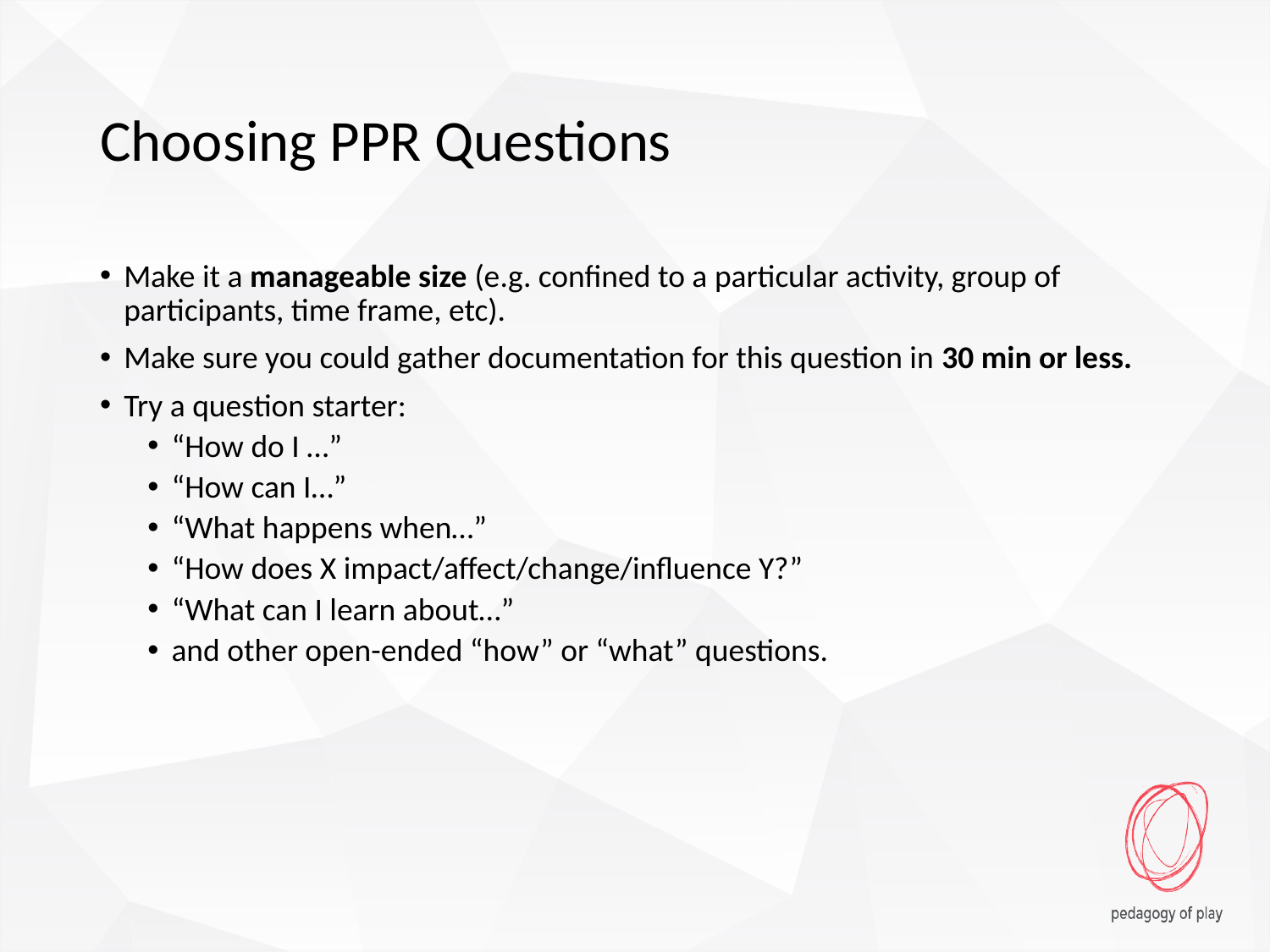

# Choosing PPR Questions
Make it a manageable size (e.g. confined to a particular activity, group of participants, time frame, etc).
Make sure you could gather documentation for this question in 30 min or less.
Try a question starter:
“How do I …”
“How can I…”
“What happens when…”
“How does X impact/affect/change/influence Y?”
“What can I learn about…”
and other open-ended “how” or “what” questions.